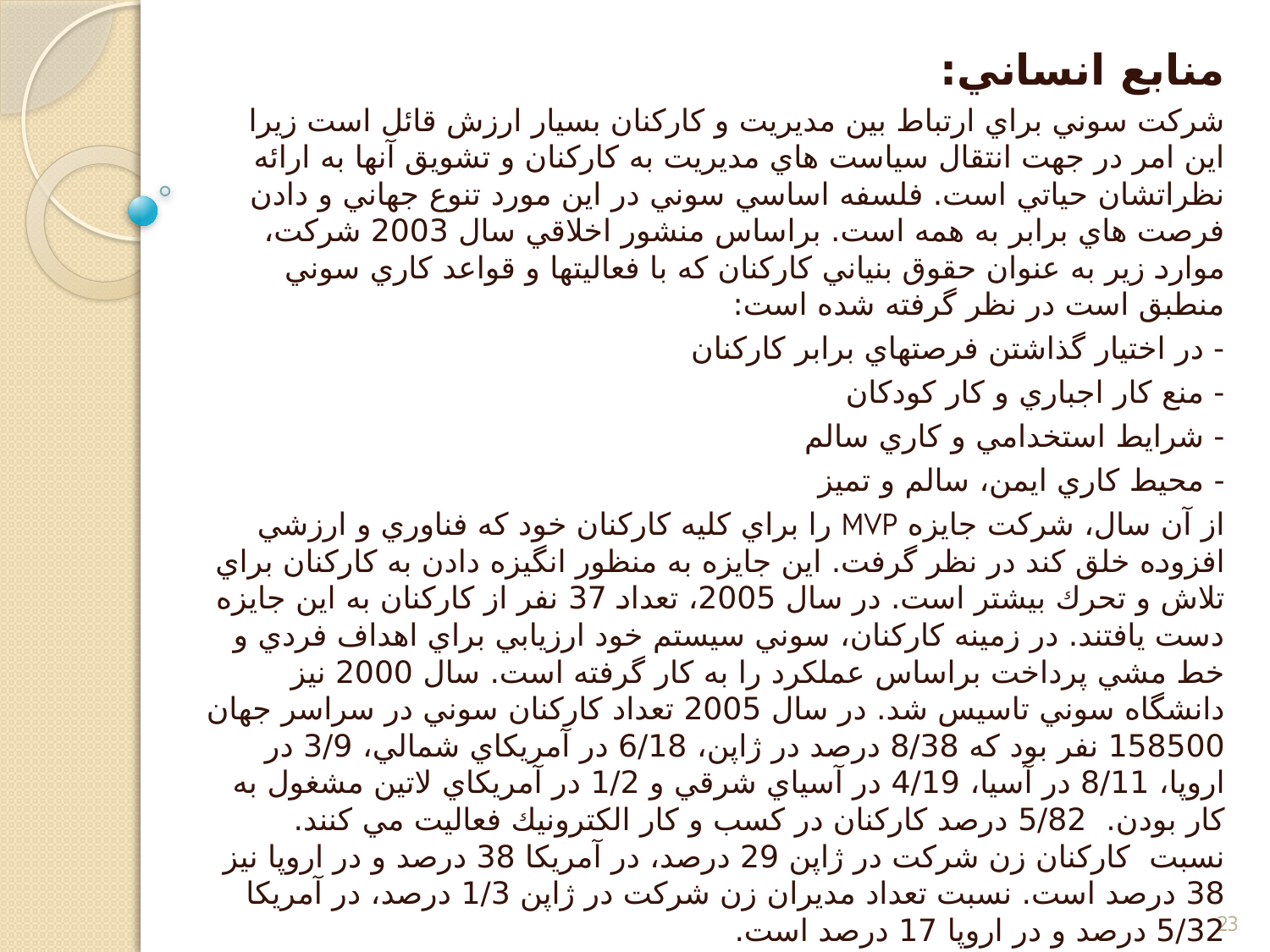

منابع انساني:
شركت سوني براي ارتباط بين مديريت و كاركنان بسيار ارزش قائل است زيرا اين امر در جهت انتقال سياست هاي مديريت به كاركنان و تشويق آنها به ارائه نظراتشان حياتي است. فلسفه اساسي سوني در اين مورد تنوع جهاني و دادن فرصت هاي برابر به همه است. براساس منشور اخلاقي سال 2003 شركت، موارد زير به عنوان حقوق بنياني كاركنان كه با فعاليتها و قواعد كاري سوني منطبق است در نظر گرفته شده است:
- در اختيار گذاشتن فرصتهاي برابر كاركنان
- منع كار اجباري و كار كودكان
- شرايط استخدامي و كاري سالم
- محيط كاري ايمن، سالم و تميز
از آن سال، شركت جايزه MVP را براي كليه كاركنان خود كه فناوري و ارزشي افزوده خلق كند در نظر گرفت. اين جايزه به منظور انگيزه دادن به كاركنان براي تلاش و تحرك بيشتر است. در سال 2005، تعداد 37 نفر از كاركنان به اين جايزه دست يافتند. در زمينه كاركنان، سوني سيستم خود ارزيابي براي اهداف فردي و خط مشي پرداخت براساس عملكرد را به كار گرفته است. سال 2000 نيز دانشگاه سوني تاسيس شد. در سال 2005 تعداد كاركنان سوني در سراسر جهان 158500 نفر بود كه 8/38 درصد در ژاپن، 6/18 در آمريكاي شمالي، 3/9 در اروپا، 8/11 در آسيا، 4/19 در آسياي شرقي و 1/2 در آمريكاي لاتين مشغول به كار بودن.  5/82 درصد كاركنان در كسب و كار الكترونيك فعاليت مي كنند. نسبت  كاركنان زن شركت در ژاپن 29 درصد، در آمريكا 38 درصد و در اروپا نيز 38 درصد است. نسبت تعداد مديران زن شركت در ژاپن 1/3 درصد، در آمريكا 5/32 درصد و در اروپا 17 درصد است.

23